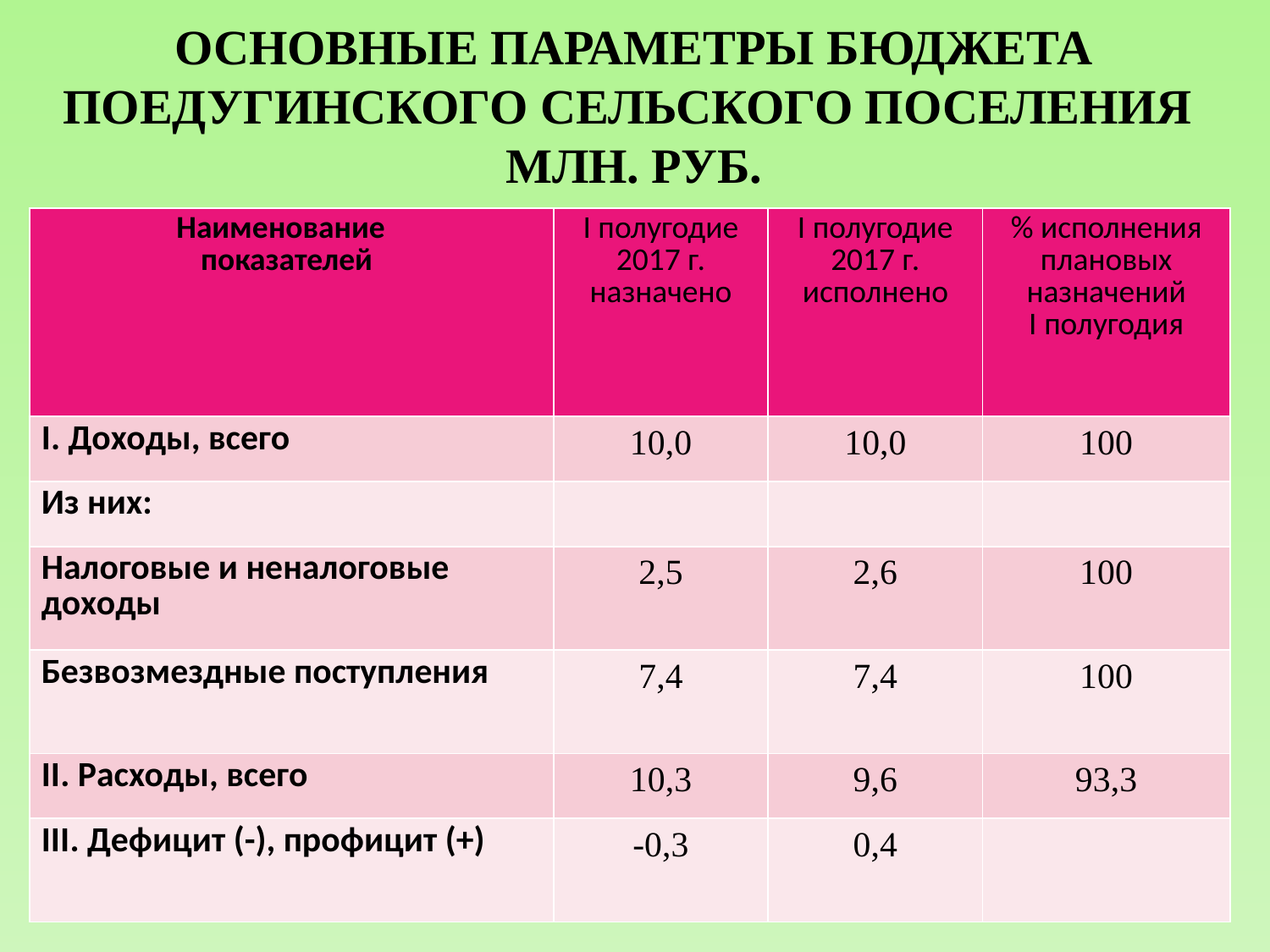

# Основные параметры Бюджета Поедугинского сельского Поселения  млн. руб.
| Наименование показателей | I полугодие 2017 г. назначено | I полугодие 2017 г. исполнено | % исполнения плановых назначений I полугодия |
| --- | --- | --- | --- |
| I. Доходы, всего | 10,0 | 10,0 | 100 |
| Из них: |  |  |  |
| Налоговые и неналоговые доходы | 2,5 | 2,6 | 100 |
| Безвозмездные поступления | 7,4 | 7,4 | 100 |
| II. Расходы, всего | 10,3 | 9,6 | 93,3 |
| III. Дефицит (-), профицит (+) | -0,3 | 0,4 |  |